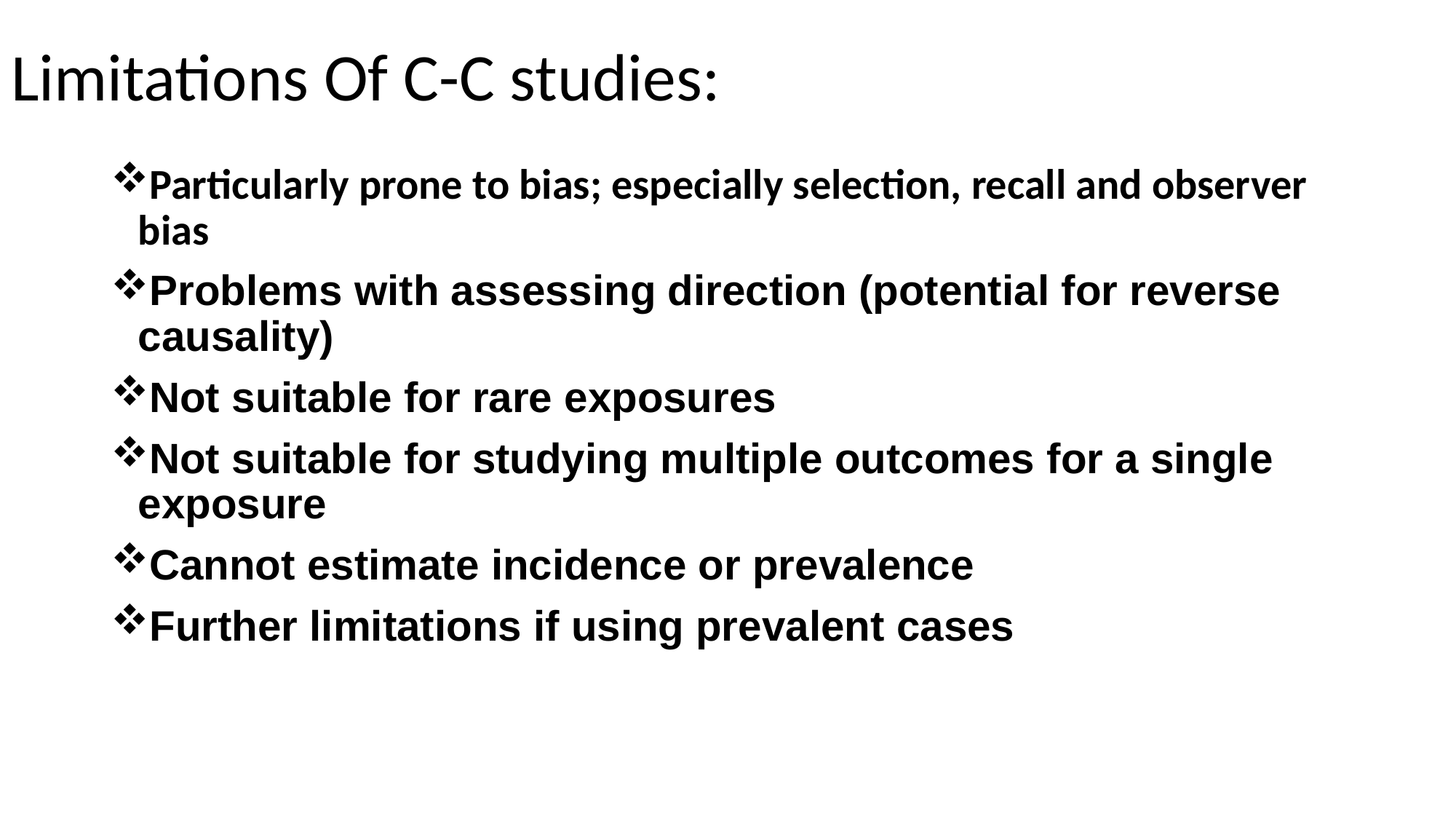

# Limitations Of C-C studies:
Particularly prone to bias; especially selection, recall and observer bias
Problems with assessing direction (potential for reverse causality)
Not suitable for rare exposures
Not suitable for studying multiple outcomes for a single exposure
Cannot estimate incidence or prevalence
Further limitations if using prevalent cases